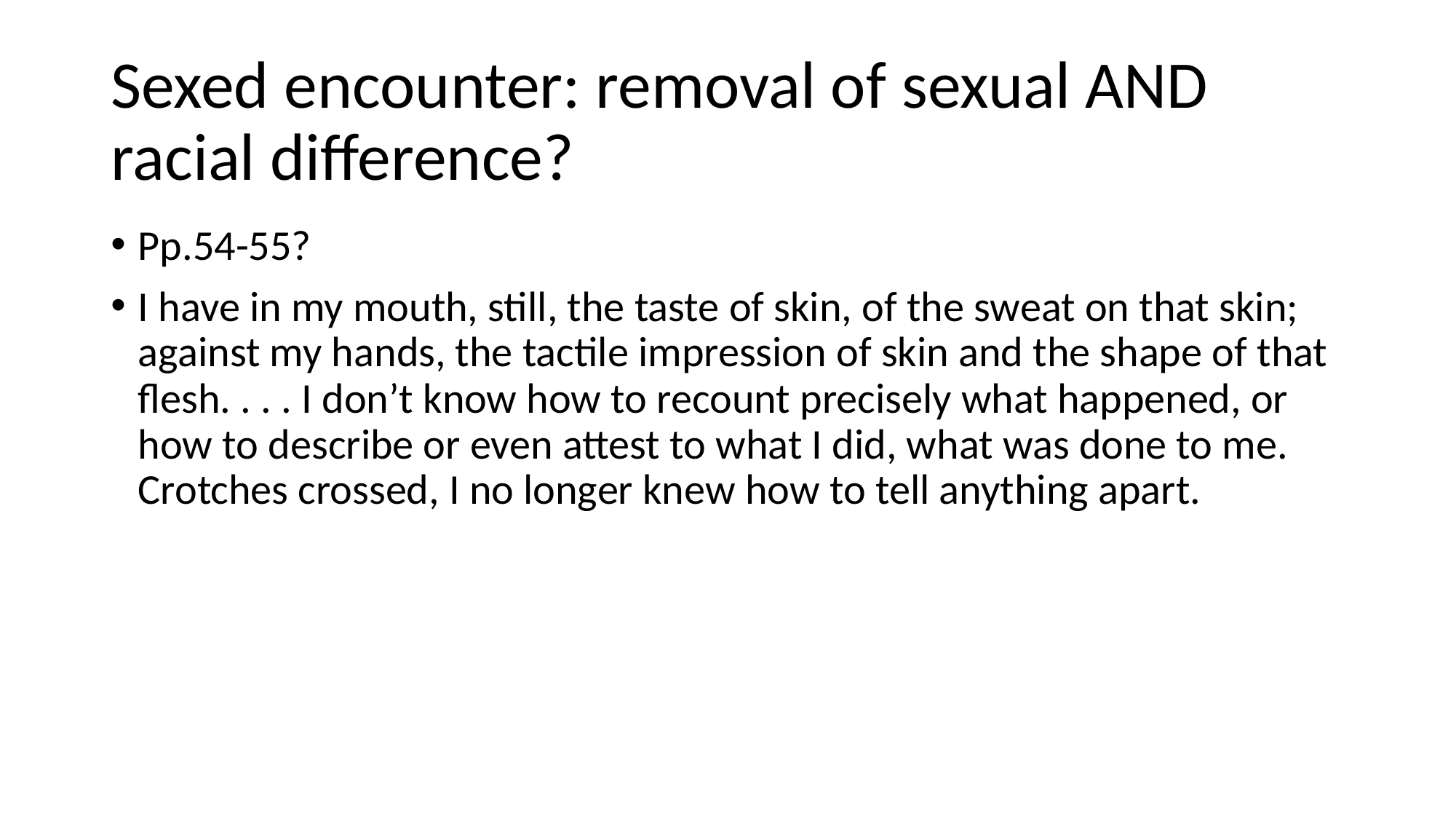

# Sexed encounter: removal of sexual AND racial difference?
Pp.54-55?
I have in my mouth, still, the taste of skin, of the sweat on that skin; against my hands, the tactile impression of skin and the shape of that flesh. . . . I don’t know how to recount precisely what happened, or how to describe or even attest to what I did, what was done to me. Crotches crossed, I no longer knew how to tell anything apart.